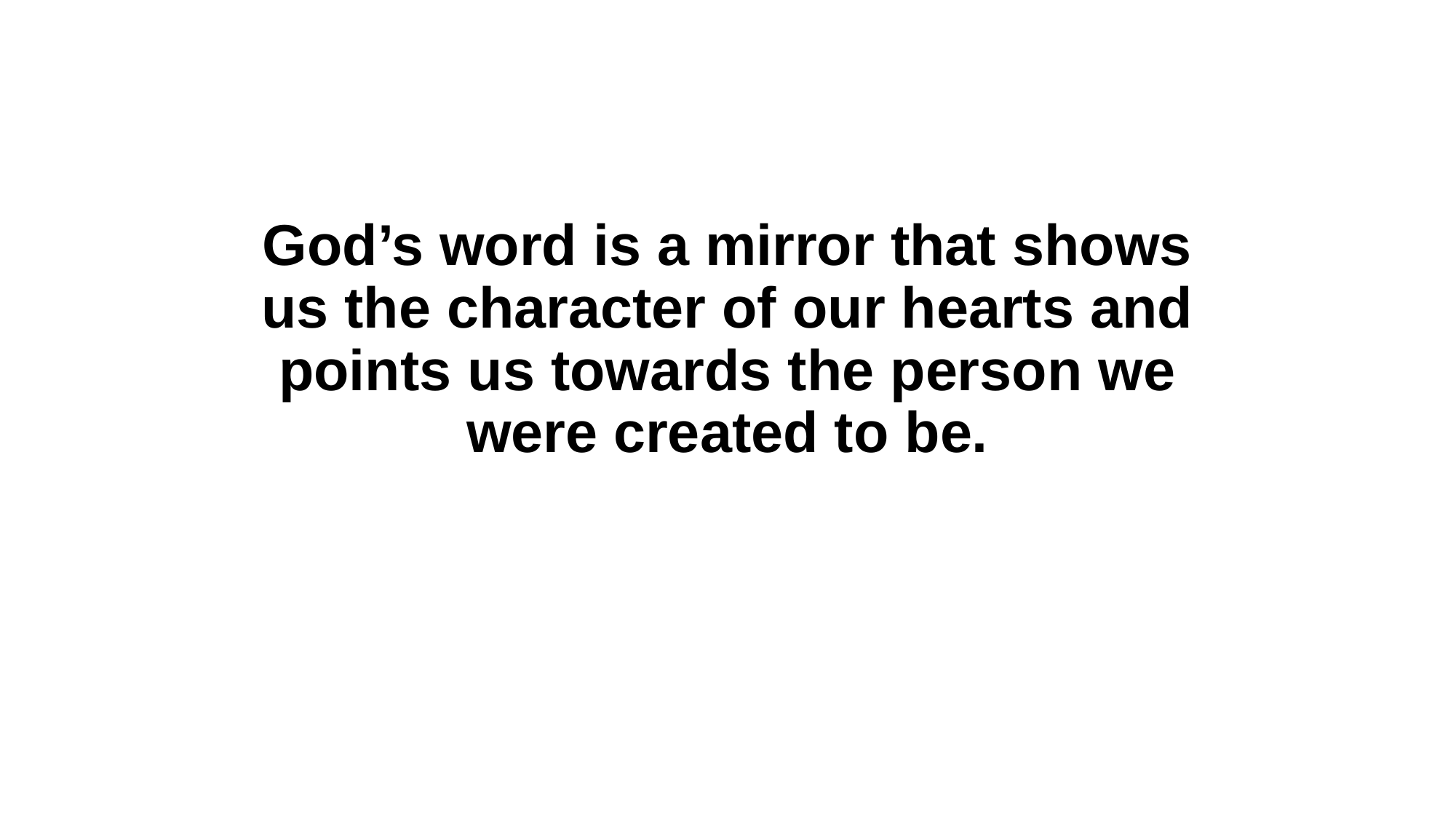

# God’s word is a mirror that shows us the character of our hearts and points us towards the person we were created to be.